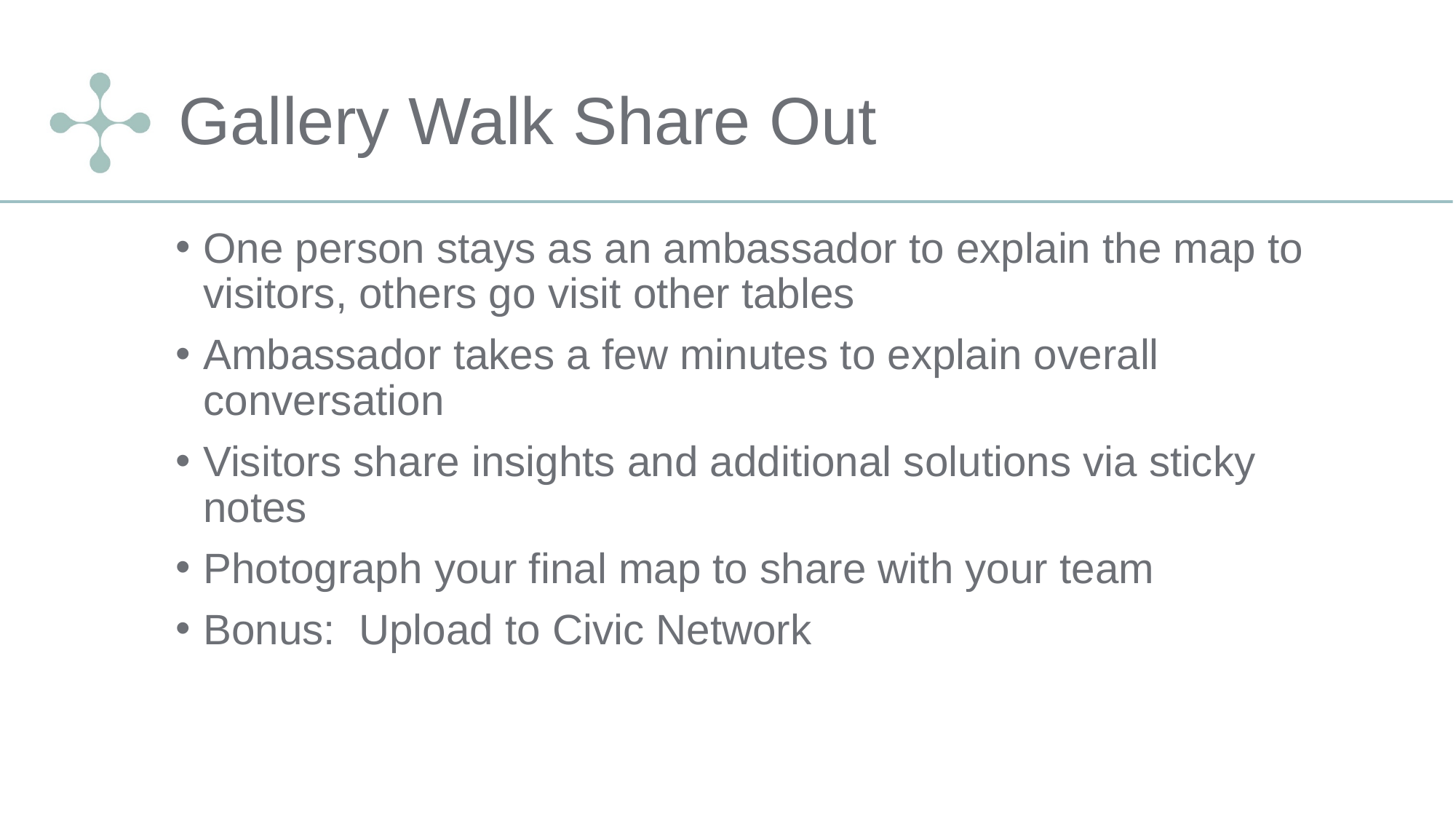

# Gallery Walk Share Out
One person stays as an ambassador to explain the map to visitors, others go visit other tables
Ambassador takes a few minutes to explain overall conversation
Visitors share insights and additional solutions via sticky notes
Photograph your final map to share with your team
Bonus:  Upload to Civic Network